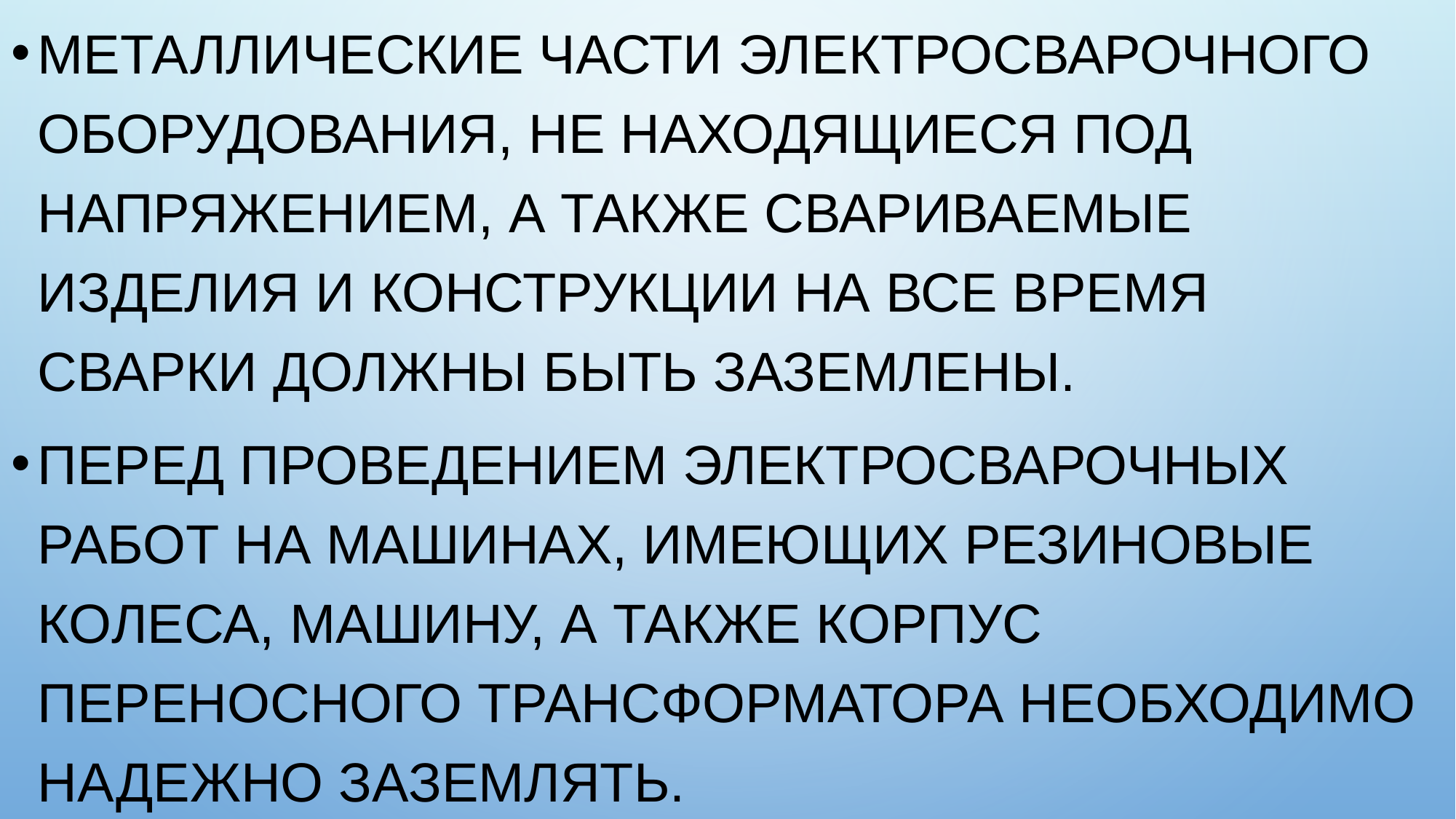

Металлические части электросварочного оборудования, не находящиеся под напряжением, а также свариваемые изделия и конструкции на все время сварки должны быть заземлены.
Перед проведением электросварочных работ на машинах, имеющих резиновые колеса, машину, а также корпус переносного трансформатора необходимо надежно заземлять.